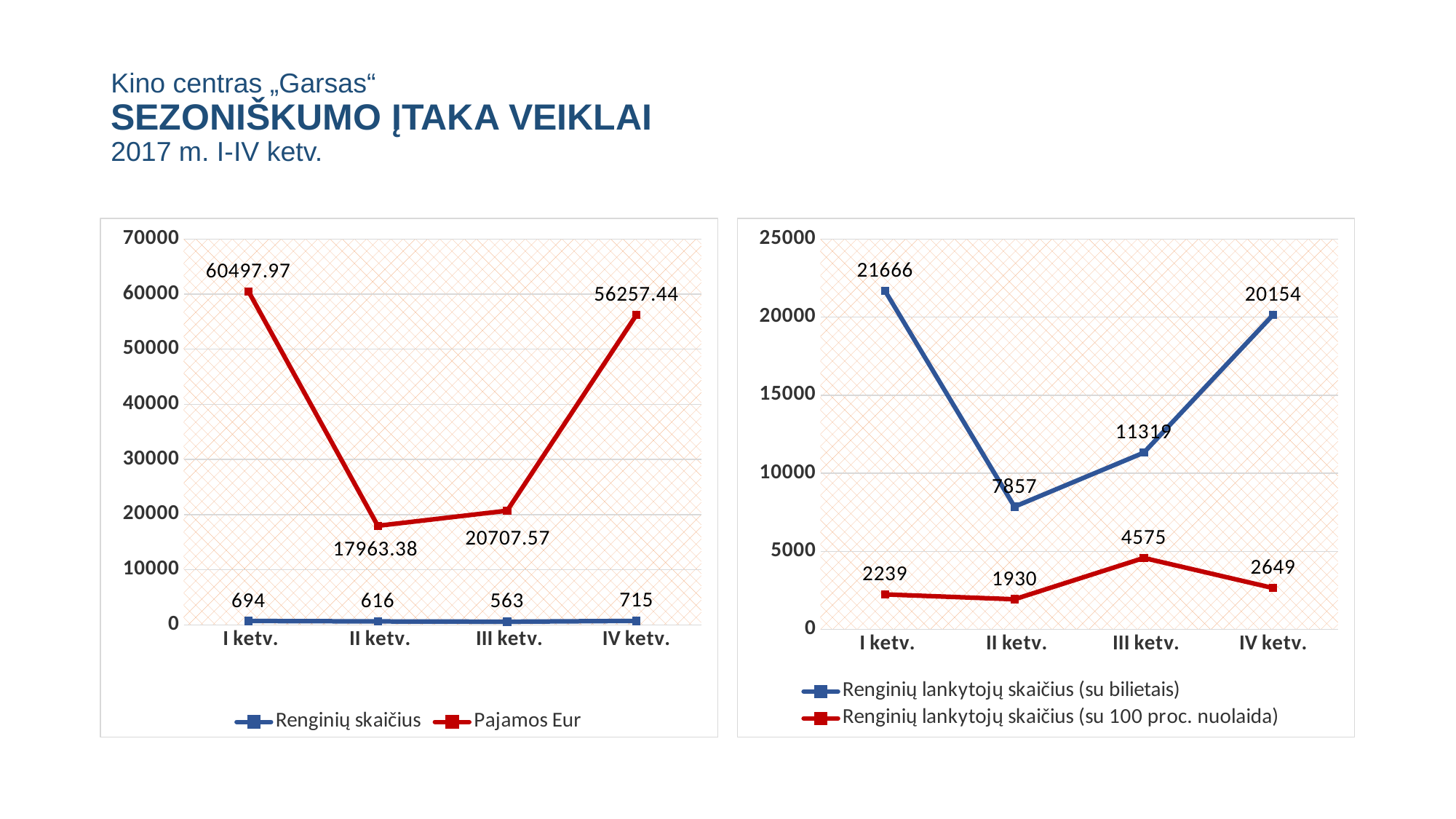

# Kino centras „Garsas“ SEZONIŠKUMO ĮTAKA VEIKLAI 2017 m. I-IV ketv.

### Chart

| Category | Renginių skaičius | Pajamos Eur |
|---|---|---|
|  I ketv. | 694.0 | 60497.969999999994 |
|  II ketv. | 616.0 | 17963.38 |
|  III ketv. | 563.0 | 20707.57 |
| IV ketv. | 715.0 | 56257.44 |

### Chart

| Category | Renginių lankytojų skaičius (su bilietais) | Renginių lankytojų skaičius (su 100 proc. nuolaida) |
|---|---|---|
|  I ketv. | 21666.0 | 2239.0 |
|  II ketv. | 7857.0 | 1930.0 |
|  III ketv. | 11319.0 | 4575.0 |
| IV ketv. | 20154.0 | 2649.0 |